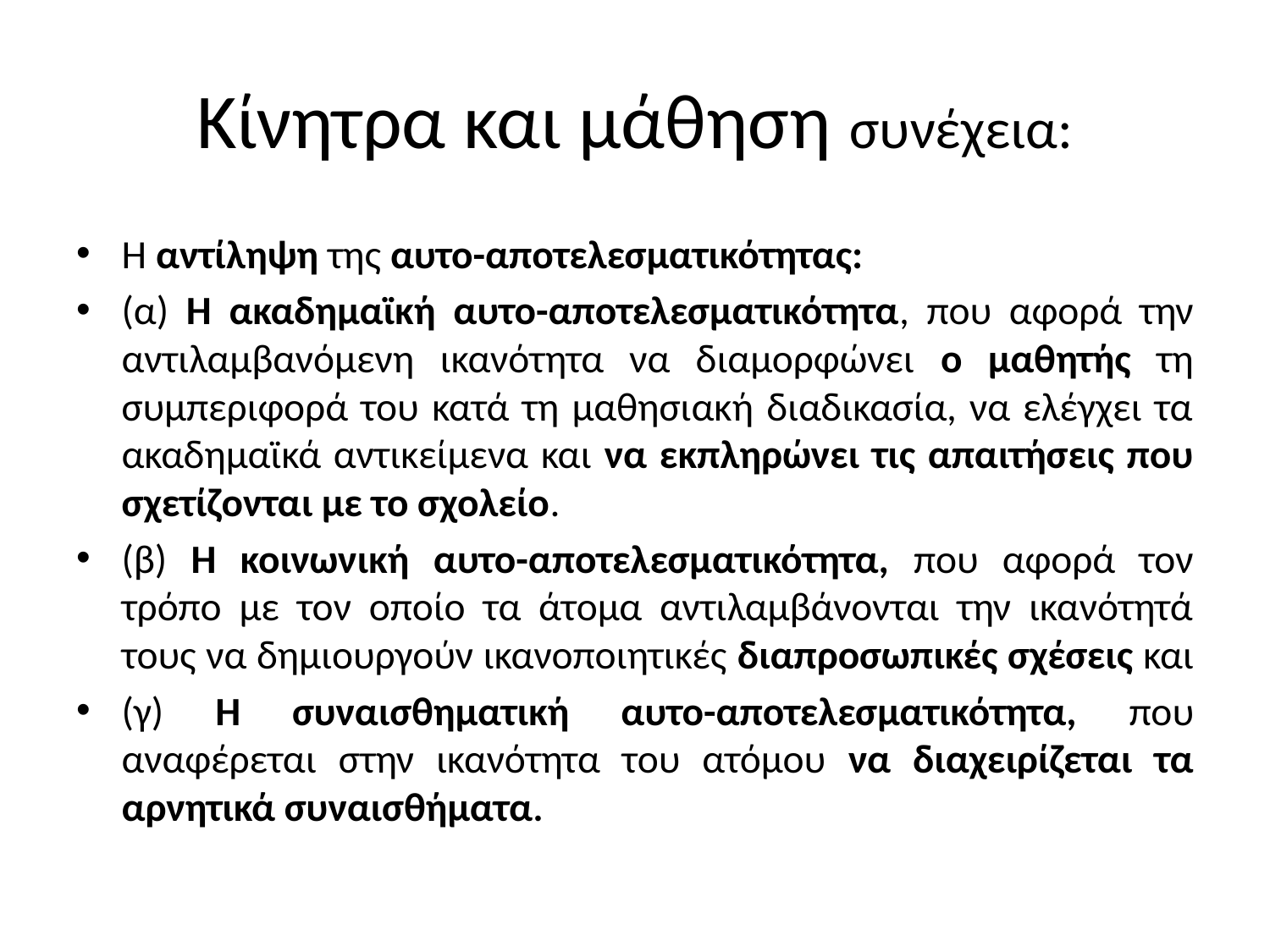

# Κίνητρα και μάθηση συνέχεια:
Η αντίληψη της αυτο-αποτελεσματικότητας:
(α) Η ακαδημαϊκή αυτο-αποτελεσματικότητα, που αφορά την αντιλαμβανόμενη ικανότητα να διαμορφώνει ο μαθητής τη συμπεριφορά του κατά τη μαθησιακή διαδικασία, να ελέγχει τα ακαδημαϊκά αντικείμενα και να εκπληρώνει τις απαιτήσεις που σχετίζονται με το σχολείο.
(β) Η κοινωνική αυτο-αποτελεσματικότητα, που αφορά τον τρόπο με τον οποίο τα άτομα αντιλαμβάνονται την ικανότητά τους να δημιουργούν ικανοποιητικές διαπροσωπικές σχέσεις και
(γ) Η συναισθηματική αυτο-αποτελεσματικότητα, που αναφέρεται στην ικανότητα του ατόμου να διαχειρίζεται τα αρνητικά συναισθήματα.